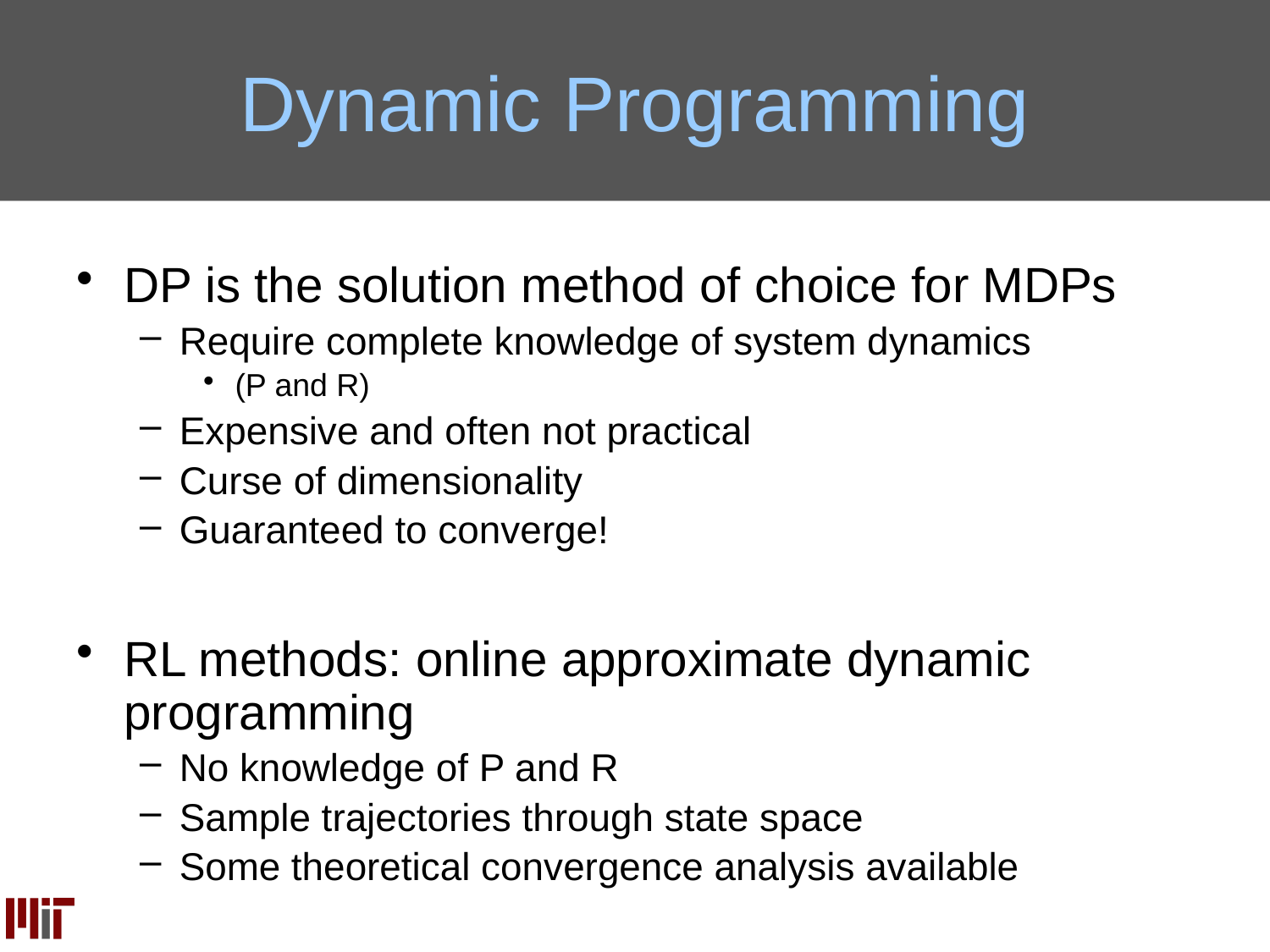

# Dynamic Programming
DP is the solution method of choice for MDPs
Require complete knowledge of system dynamics
(P and R)
Expensive and often not practical
Curse of dimensionality
Guaranteed to converge!

RL methods: online approximate dynamic programming
No knowledge of P and R
Sample trajectories through state space
Some theoretical convergence analysis available